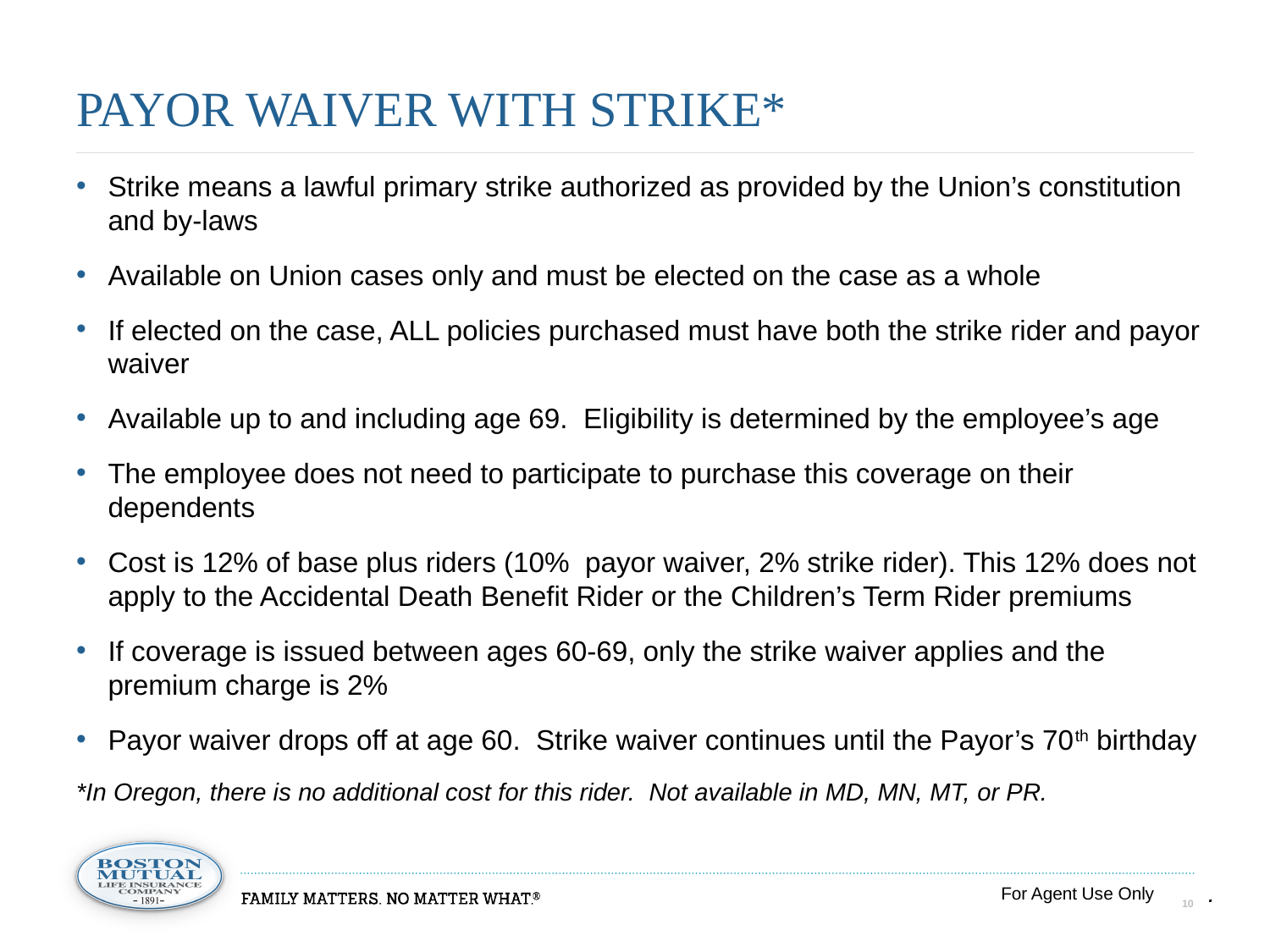

# Payor waiver with strike*
Strike means a lawful primary strike authorized as provided by the Union’s constitution and by-laws
Available on Union cases only and must be elected on the case as a whole
If elected on the case, ALL policies purchased must have both the strike rider and payor waiver
Available up to and including age 69.  Eligibility is determined by the employee’s age
The employee does not need to participate to purchase this coverage on their dependents
Cost is 12% of base plus riders (10%  payor waiver, 2% strike rider). This 12% does not apply to the Accidental Death Benefit Rider or the Children’s Term Rider premiums
If coverage is issued between ages 60-69, only the strike waiver applies and the premium charge is 2%
Payor waiver drops off at age 60.  Strike waiver continues until the Payor’s 70th birthday
*In Oregon, there is no additional cost for this rider.  Not available in MD, MN, MT, or PR.

.
For Agent Use Only